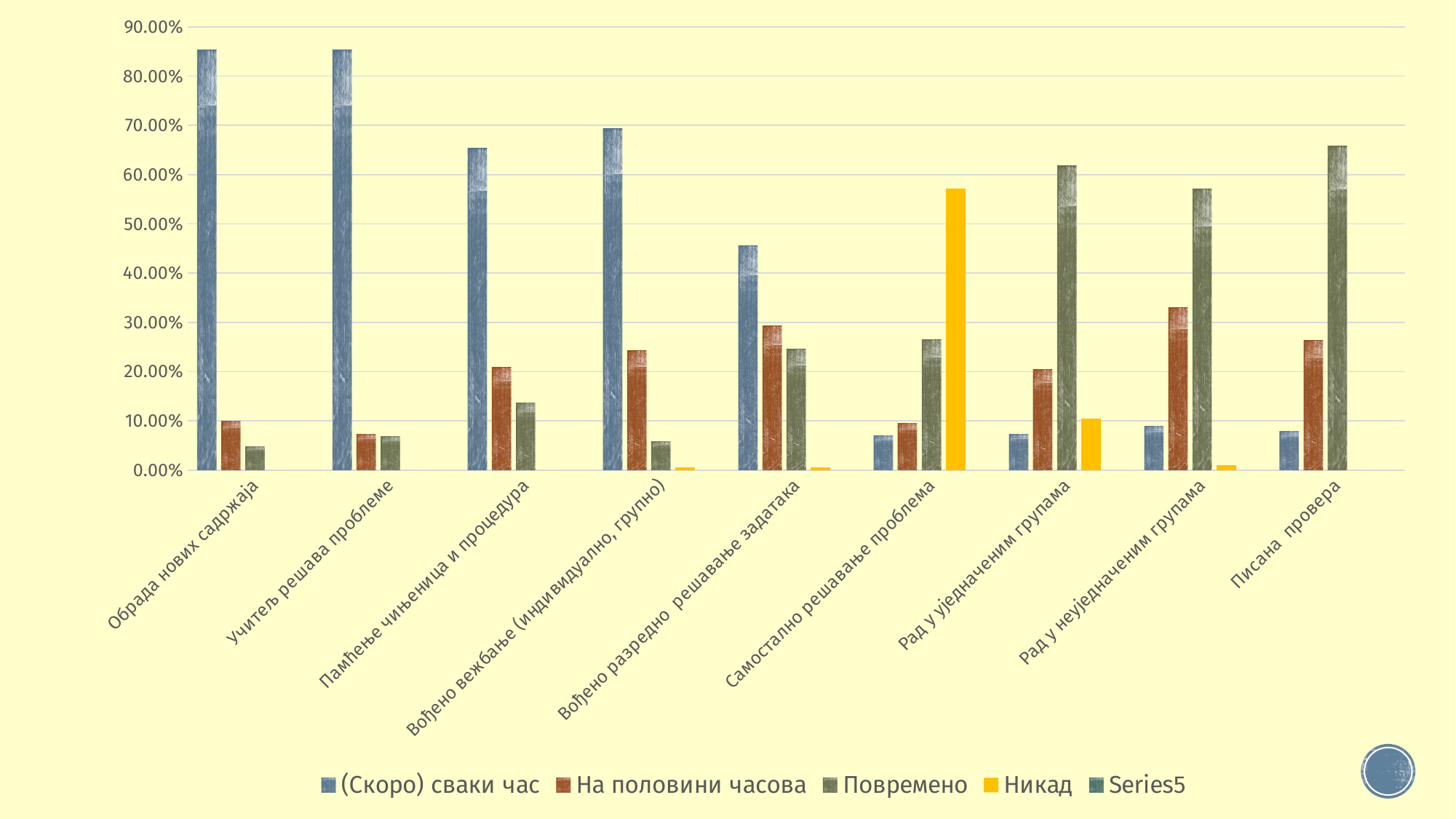

### Chart

| Category | (Скоро) сваки час | На половини часова | Повремено | Никад |  |
|---|---|---|---|---|---|
| Обрада нових садржаја | 0.853 | 0.099 | 0.047 | 0.0 | None |
| Учитељ решава проблемe | 0.853 | 0.073 | 0.068 | 0.0 | None |
| Памћење чињеница и процедура | 0.654 | 0.209 | 0.136 | 0.0 | None |
| Вођено вежбање (индивидуално, групно) | 0.693 | 0.243 | 0.058 | 0.005 | None |
| Вођено разредно  решавање задатака | 0.455 | 0.293 | 0.246 | 0.005 | None |
| Самостално решавање проблема | 0.069 | 0.095 | 0.265 | 0.571 | None |
| Рад у уједначеним групама | 0.073 | 0.204 | 0.618 | 0.105 | None |
| Pад у неуједначеним групама | 0.089 | 0.33 | 0.571 | 0.01 | None |
| Писана  провера | 0.079 | 0.263 | 0.658 | 0.0 | None |